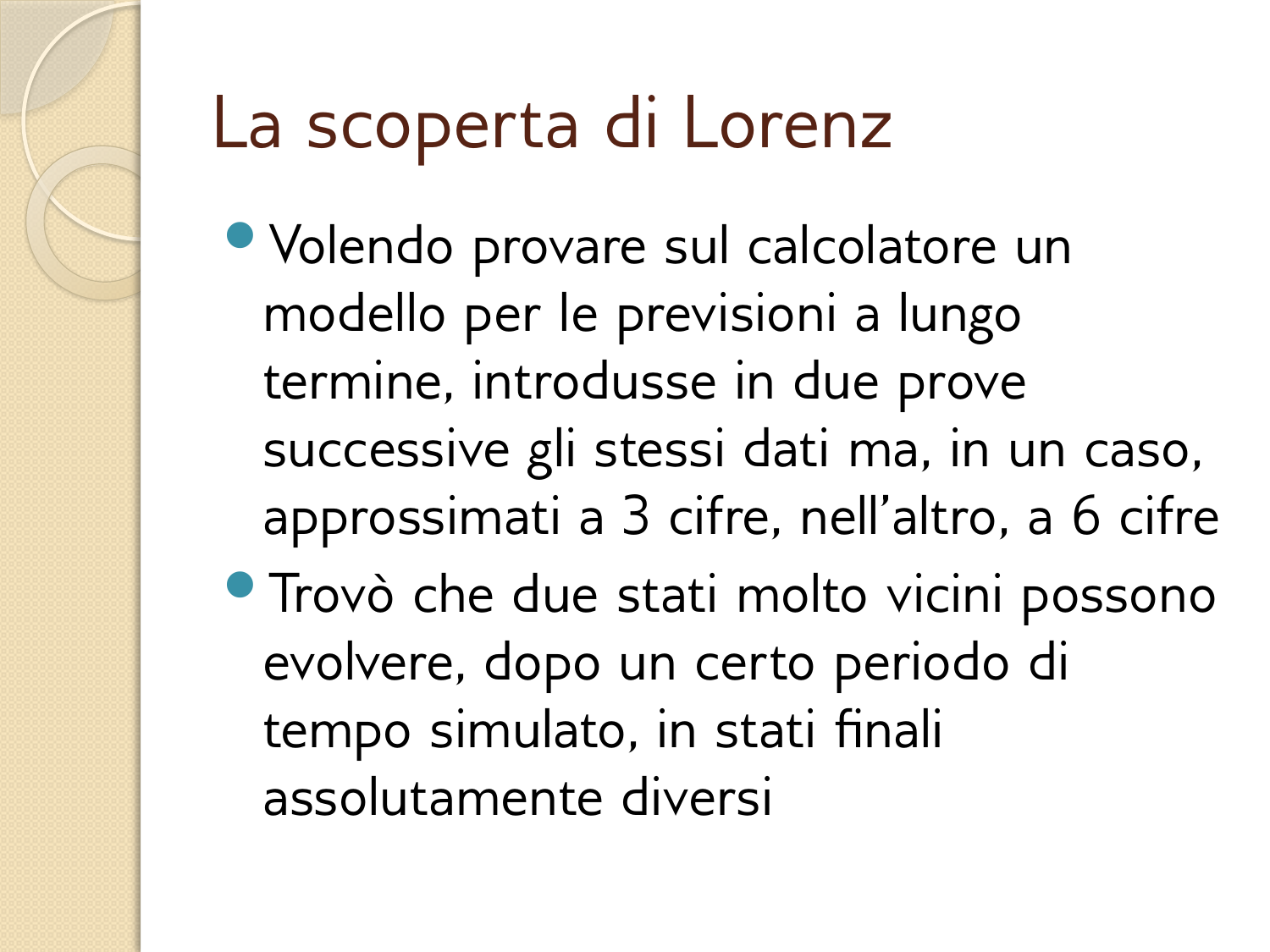

# La scoperta di Lorenz
Volendo provare sul calcolatore un modello per le previsioni a lungo termine, introdusse in due prove successive gli stessi dati ma, in un caso, approssimati a 3 cifre, nell’altro, a 6 cifre
Trovò che due stati molto vicini possono evolvere, dopo un certo periodo di tempo simulato, in stati finali assolutamente diversi